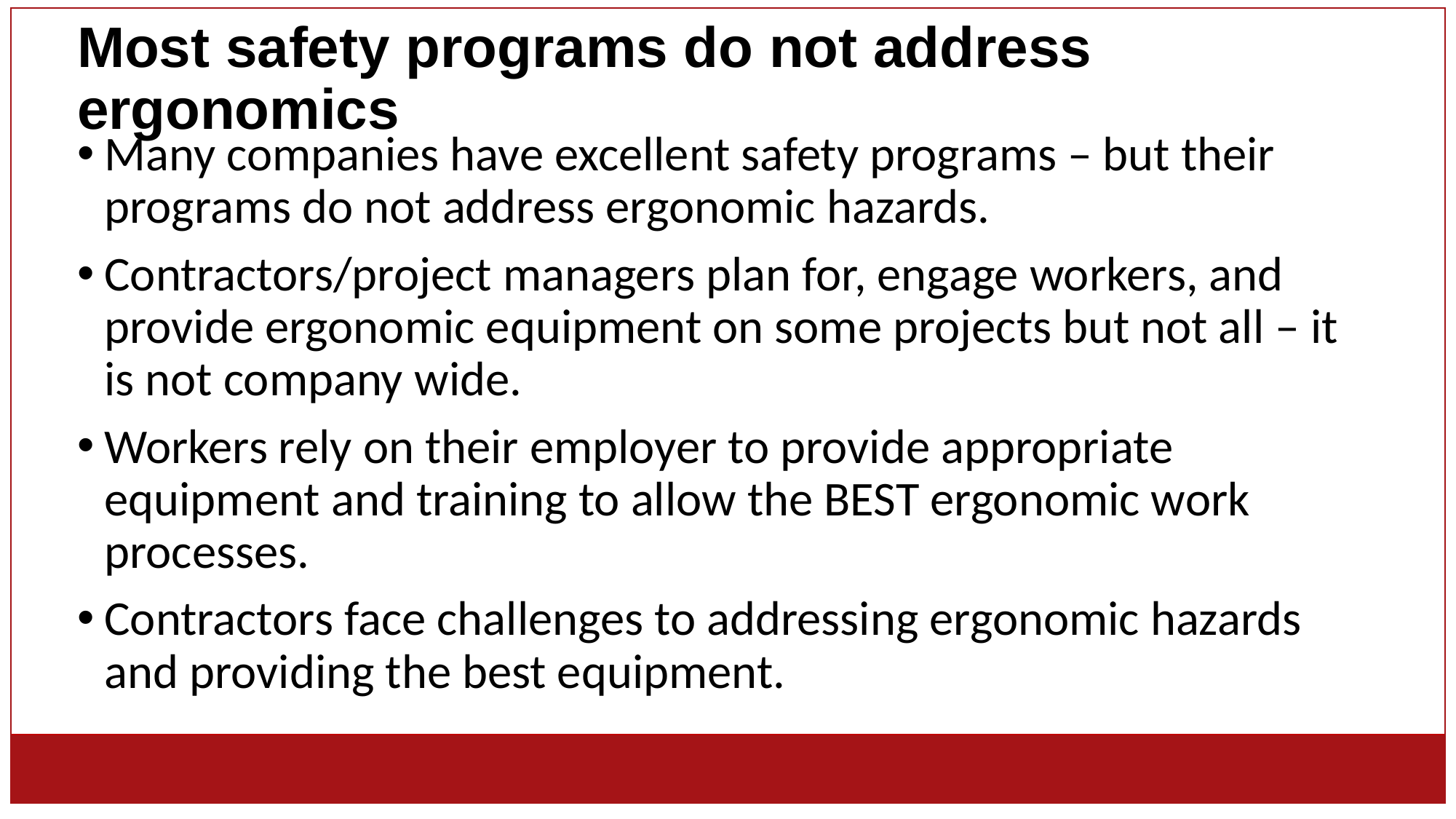

# Most safety programs do not address ergonomics
Many companies have excellent safety programs ‒ but their programs do not address ergonomic hazards.
Contractors/project managers plan for, engage workers, and provide ergonomic equipment on some projects but not all ‒ it is not company wide.
Workers rely on their employer to provide appropriate equipment and training to allow the BEST ergonomic work processes.
Contractors face challenges to addressing ergonomic hazards and providing the best equipment.